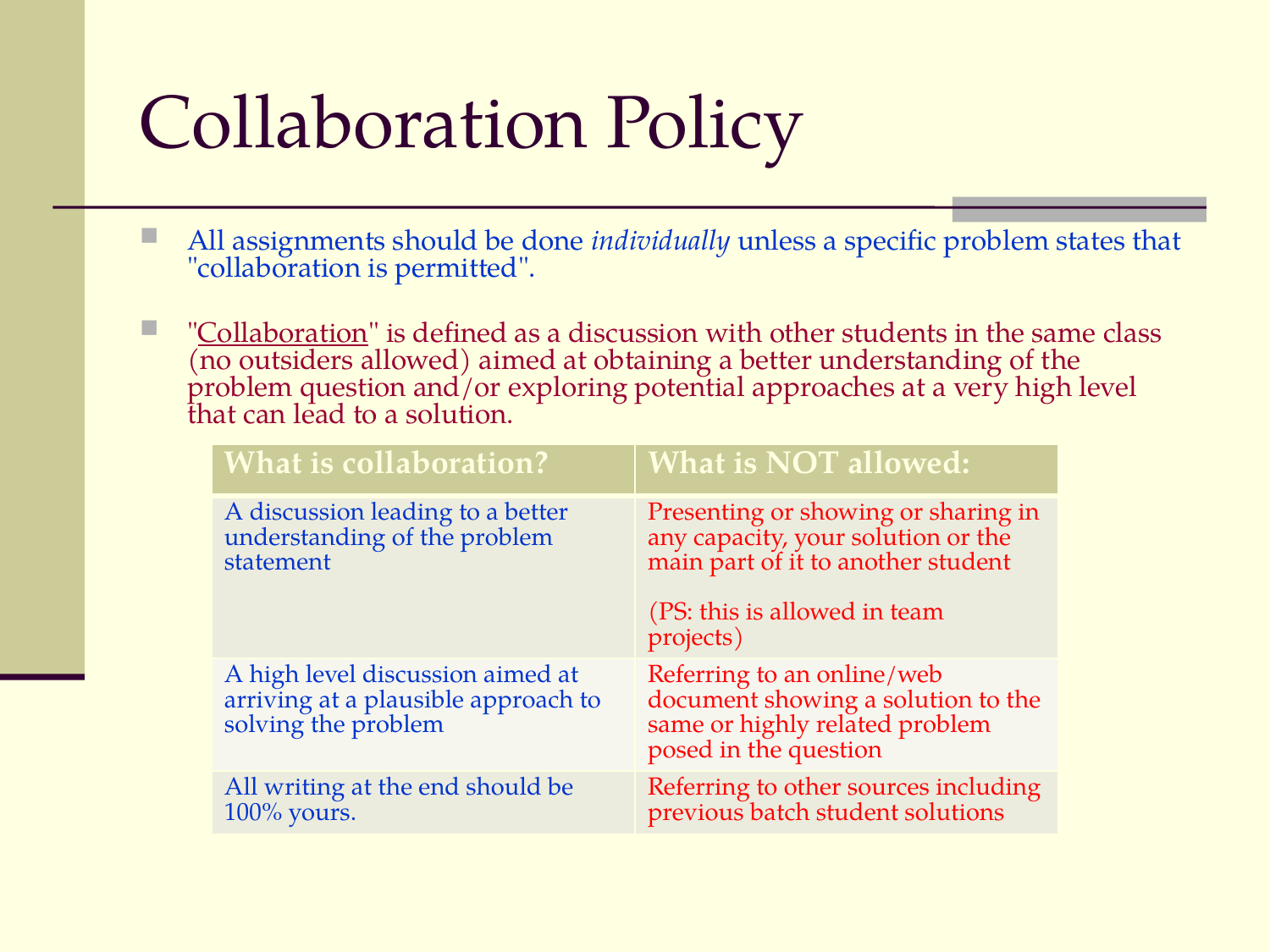

# Collaboration Policy
All assignments should be done individually unless a specific problem states that "collaboration is permitted".

"Collaboration" is defined as a discussion with other students in the same class (no outsiders allowed) aimed at obtaining a better understanding of the problem question and/or exploring potential approaches at a very high level that can lead to a solution.

| What is collaboration? | What is NOT allowed: |
| --- | --- |
| A discussion leading to a better understanding of the problem statement | Presenting or showing or sharing in any capacity, your solution or the main part of it to another student (PS: this is allowed in team projects) |
| A high level discussion aimed at arriving at a plausible approach to solving the problem | Referring to an online/web document showing a solution to the same or highly related problem posed in the question |
| All writing at the end should be 100% yours. | Referring to other sources including previous batch student solutions |